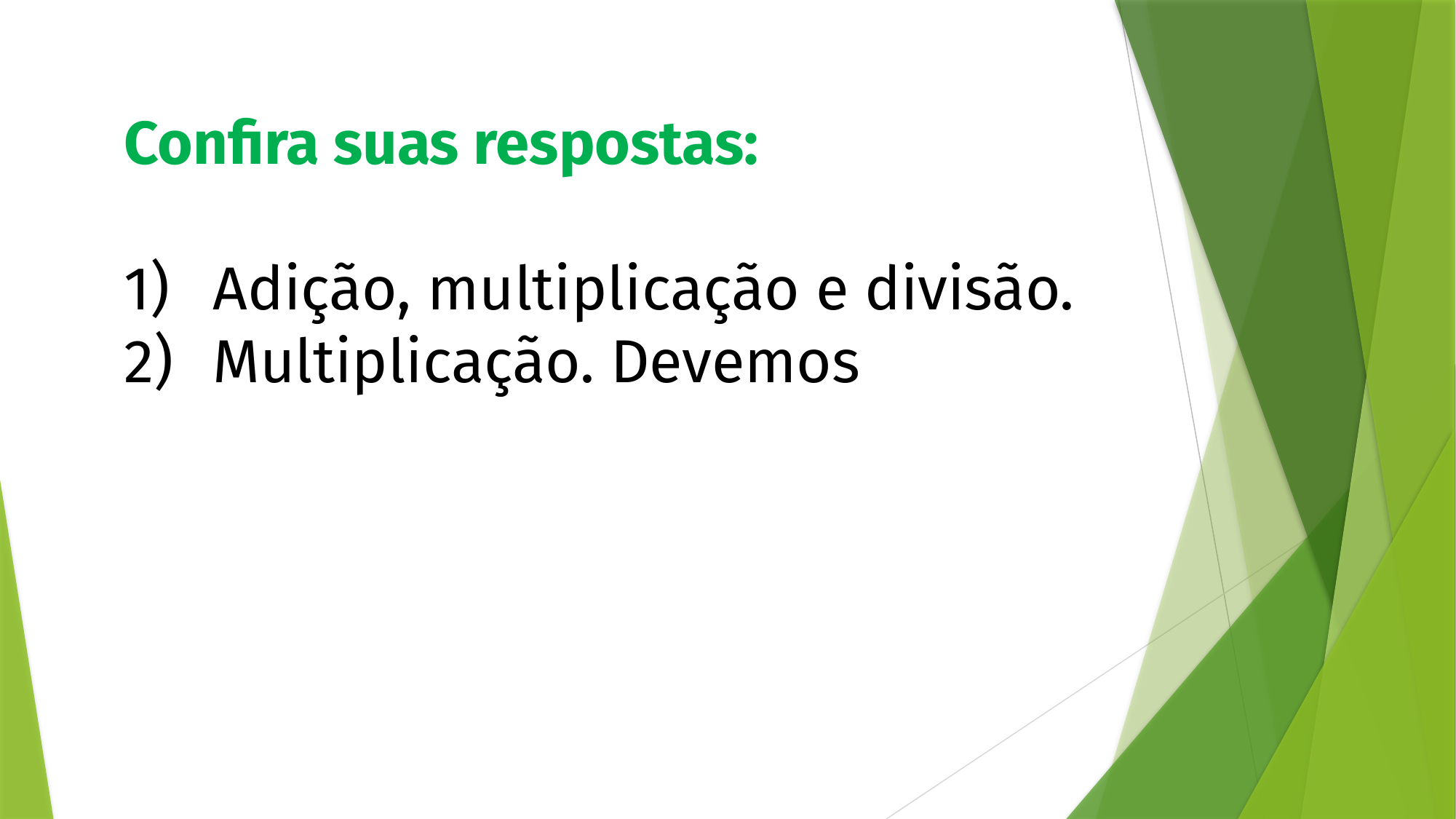

Confira suas respostas:

Adição, multiplicação e divisão.
Multiplicação. Devemos